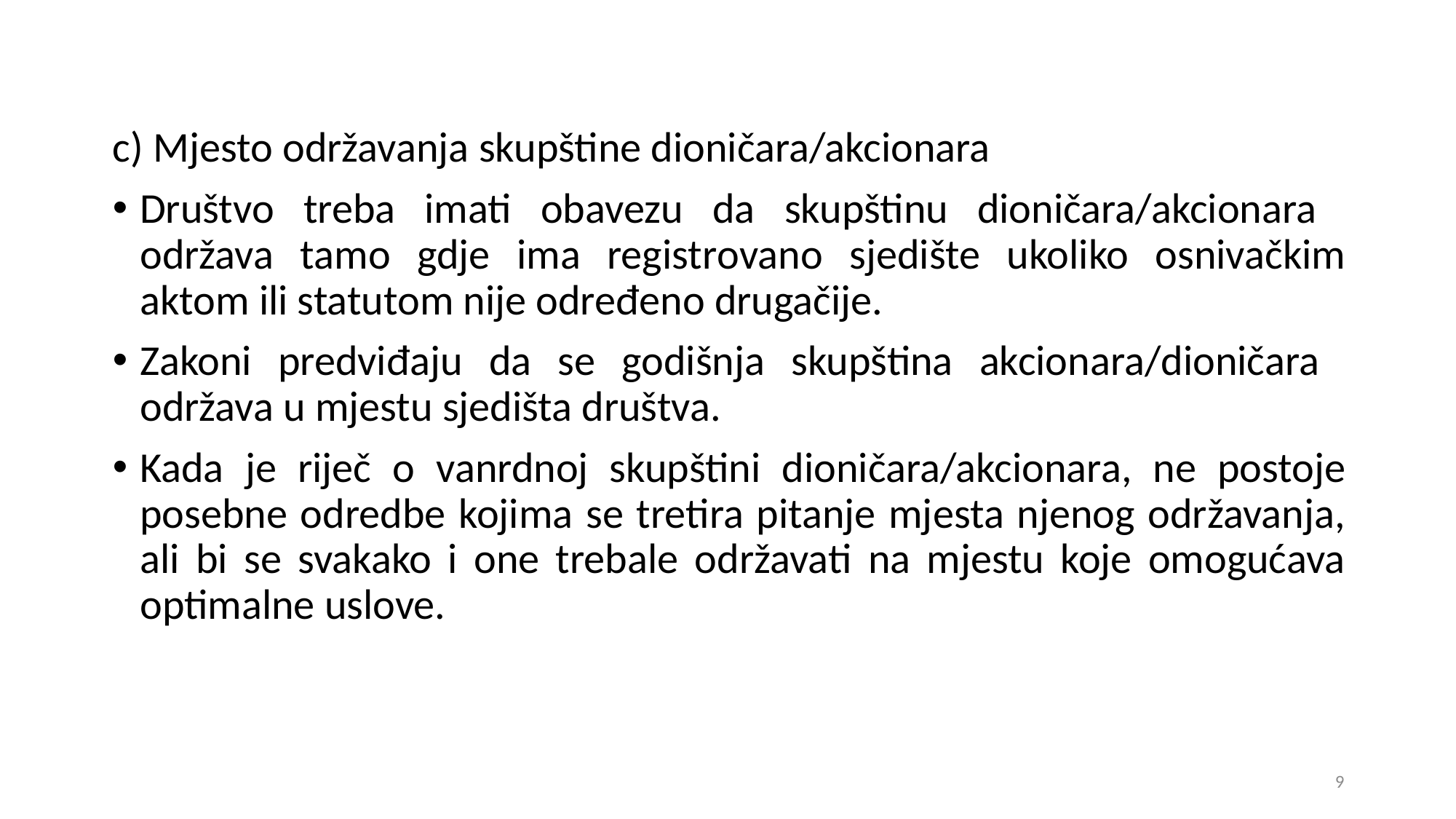

c) Mjesto održavanja skupštine dioničara/akcionara
Društvo treba imati obavezu da skupštinu dioničara/akcionara  održava tamo gdje ima registrovano sjedište ukoliko osnivačkim aktom ili statutom nije određeno drugačije.
Zakoni predviđaju da se godišnja skupština akcionara/dioničara  održava u mjestu sjedišta društva.
Kada je riječ o vanrdnoj skupštini dioničara/akcionara, ne postoje posebne odredbe kojima se tretira pitanje mjesta njenog održavanja, ali bi se svakako i one trebale održavati na mjestu koje omogućava optimalne uslove.
9